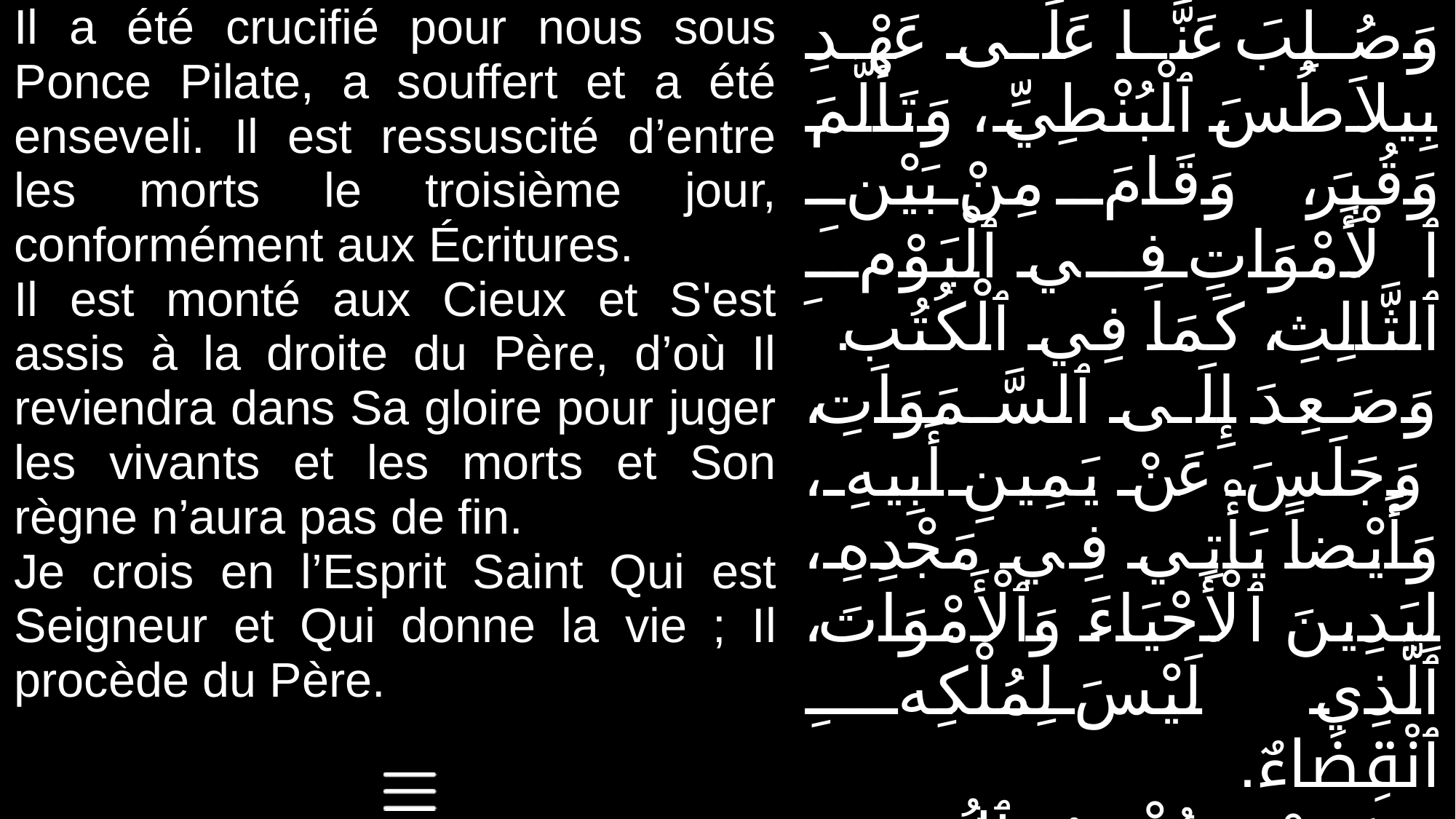

| Il a été crucifié pour nous sous Ponce Pilate, a souffert et a été enseveli. Il est ressuscité d’entre les morts le troisième jour, conformément aux Écritures. Il est monté aux Cieux et S'est assis à la droite du Père, d’où Il reviendra dans Sa gloire pour juger les vivants et les morts et Son règne n’aura pas de fin. Je crois en l’Esprit Saint Qui est Seigneur et Qui donne la vie ; Il procède du Père. | وَصُلِبَ عَنَّا عَلَى عَهْدِ بِيلاَطُسَ ٱلْبُنْطِيِّ، وَتَأَلَّمَ وَقُبِرَ، وَقَامَ مِنْ بَيْنِ ٱلْأَمْوَاتِ فِي ٱلْيَوْمِ ٱلثَّالِثِ، كَمَا فِي ٱلْكُتُبِ. وَصَعِدَ إِلَى ٱلسَّمَوَاتِ، وَجَلَسَ عَنْ يَمِينِ أَبِيهِ، وَأَيْضاً يَأْتِي فِي مَجْدِهِ، لِيَدِينَ ٱلْأَحْيَاءَ وَٱلْأَمْوَاتَ، ٱلَّذِي لَيْسَ لِمُلْكِهِ ٱنْقِضَاءٌ. نَعَمْ نُؤْمِنُ بِٱلرُّوحِ ٱلْقُدُسِ، ٱلرَّبِّ ٱلْمُحْيِي، ٱلْمُنْبَثِقِ مِنَ ٱلْآبِ. |
| --- | --- |